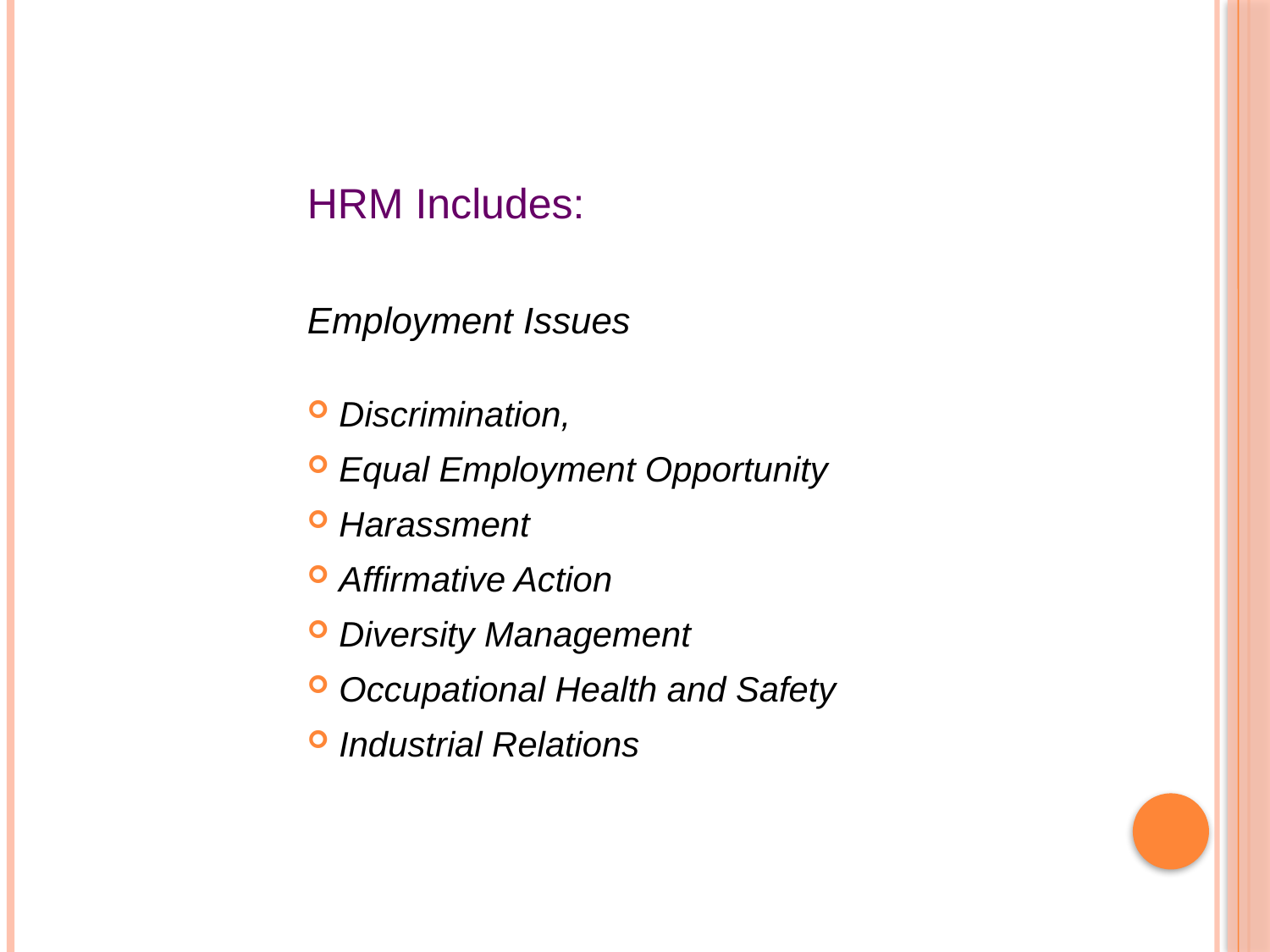

HRM Includes:

Employment Issues

 Discrimination,
 Equal Employment Opportunity
 Harassment
 Affirmative Action
 Diversity Management
 Occupational Health and Safety
 Industrial Relations